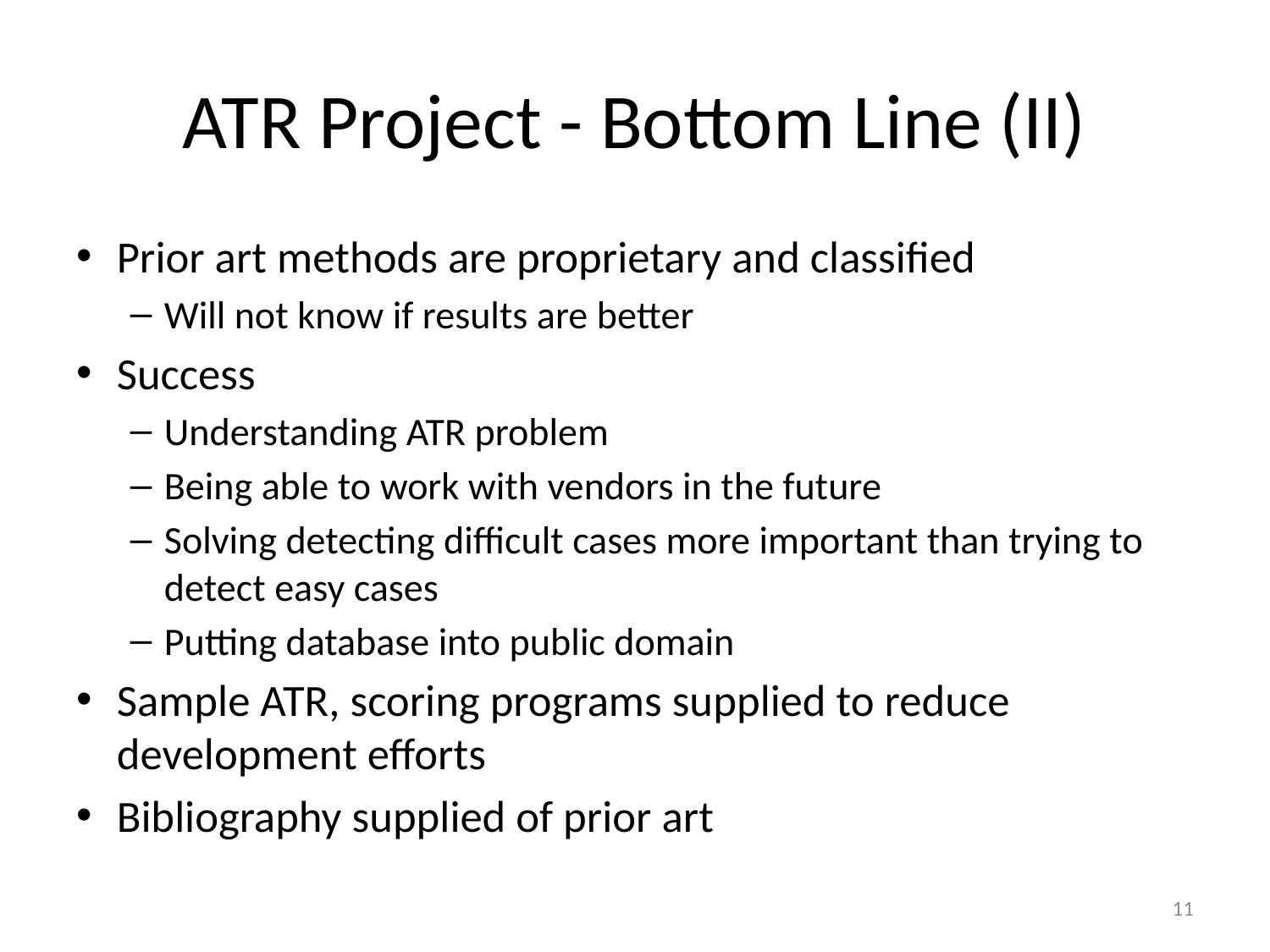

# ATR Project - Bottom Line (II)
Prior art methods are proprietary and classified
Will not know if results are better
Success
Understanding ATR problem
Being able to work with vendors in the future
Solving detecting difficult cases more important than trying to detect easy cases
Putting database into public domain
Sample ATR, scoring programs supplied to reduce development efforts
Bibliography supplied of prior art
11